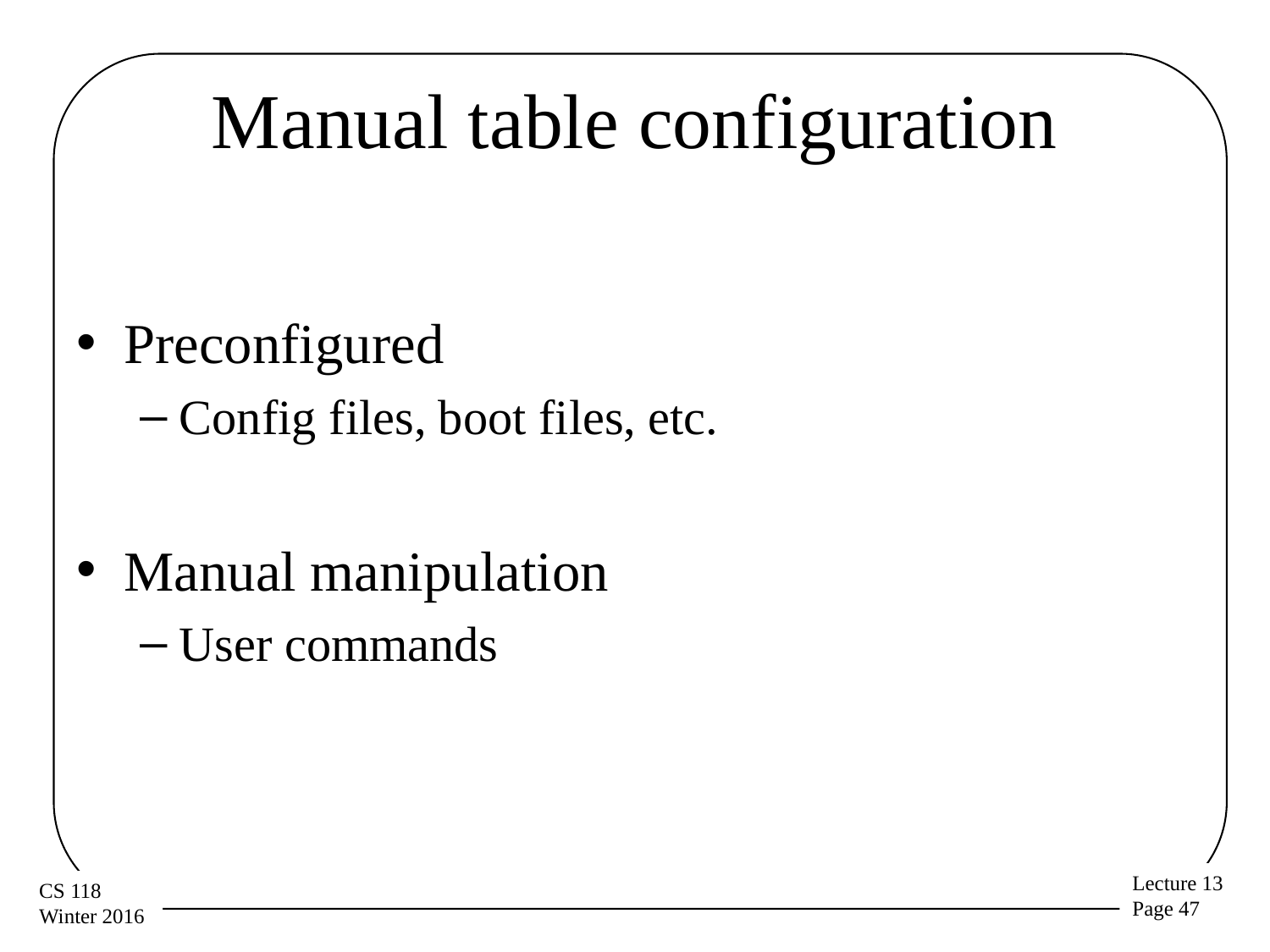

# Manual table configuration

Preconfigured
Config files, boot files, etc.

Manual manipulation
User commands